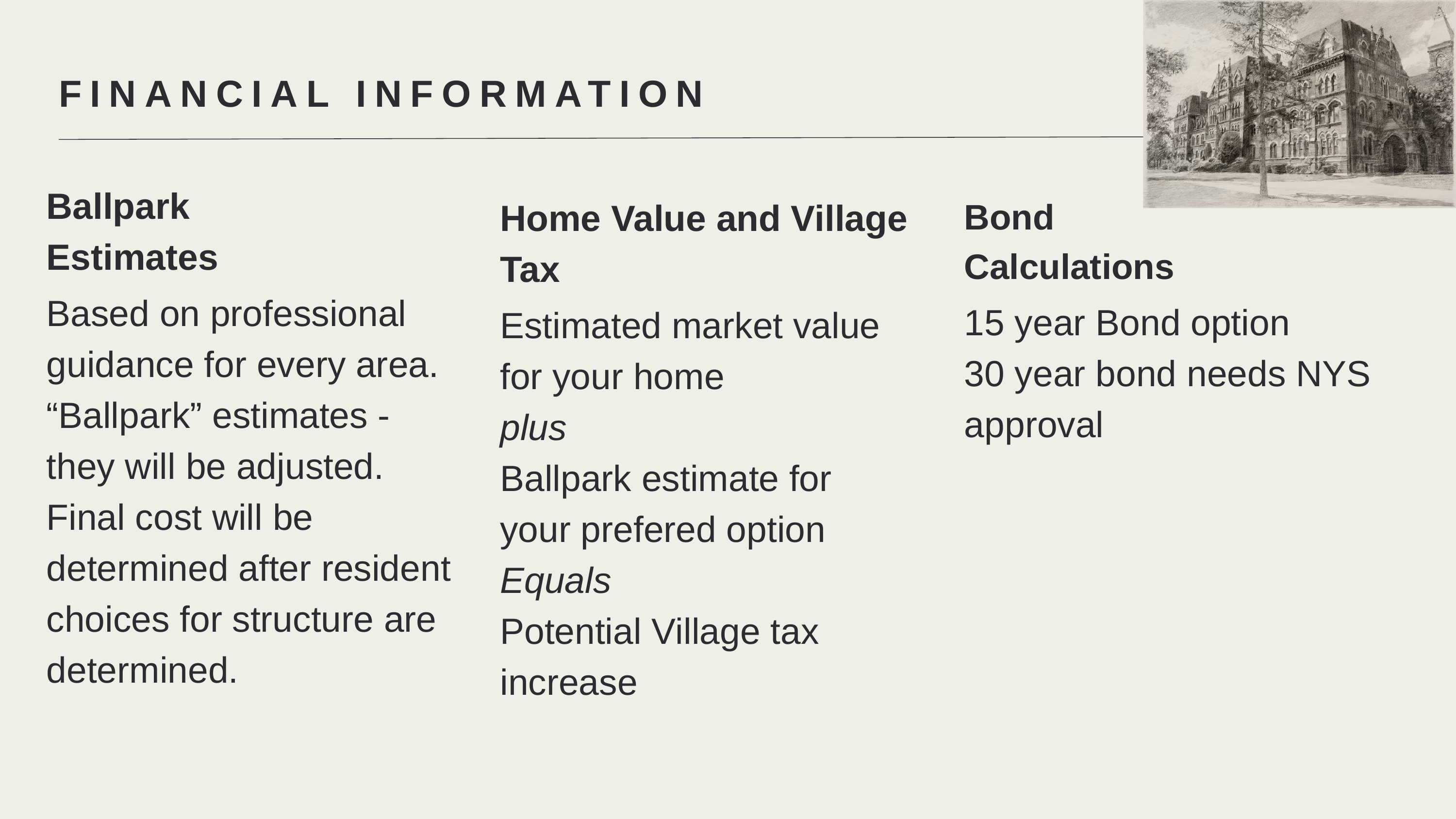

FINANCIAL INFORMATION

Ballpark
Estimates
Based on professional guidance for every area.
“Ballpark” estimates - they will be adjusted.
Final cost will be determined after resident choices for structure are determined.
Home Value and Village Tax
Estimated market value for your home
plus
Ballpark estimate for your prefered option
Equals
Potential Village tax increase
Bond
Calculations
15 year Bond option
30 year bond needs NYS approval